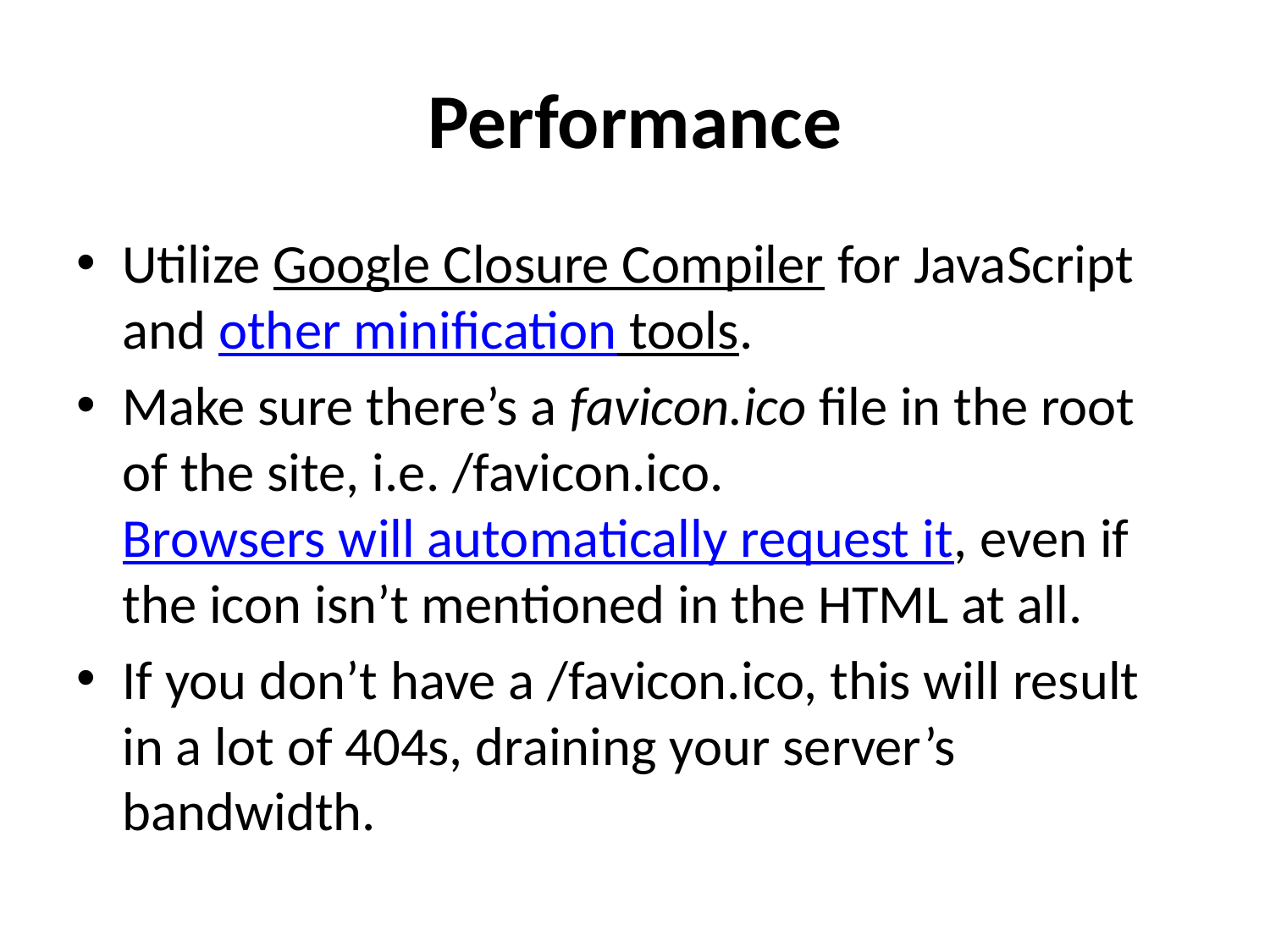

# Performance
Utilize Google Closure Compiler for JavaScript and other minification tools.
Make sure there’s a favicon.ico file in the root of the site, i.e. /favicon.ico. Browsers will automatically request it, even if the icon isn’t mentioned in the HTML at all.
If you don’t have a /favicon.ico, this will result in a lot of 404s, draining your server’s bandwidth.